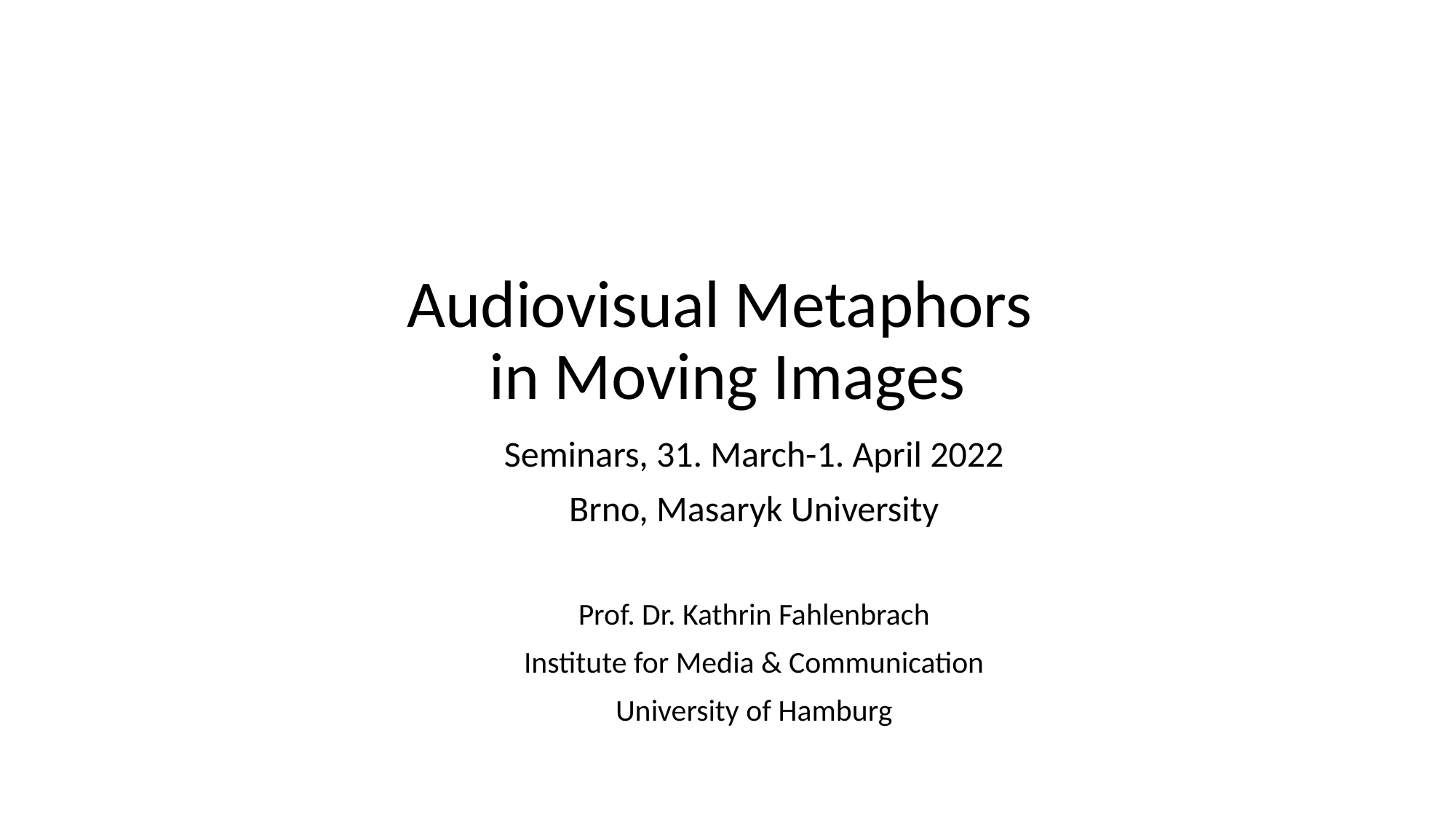

# Audiovisual Metaphors in Moving Images
Seminars, 31. March-1. April 2022
Brno, Masaryk University

Prof. Dr. Kathrin Fahlenbrach
Institute for Media & Communication
University of Hamburg